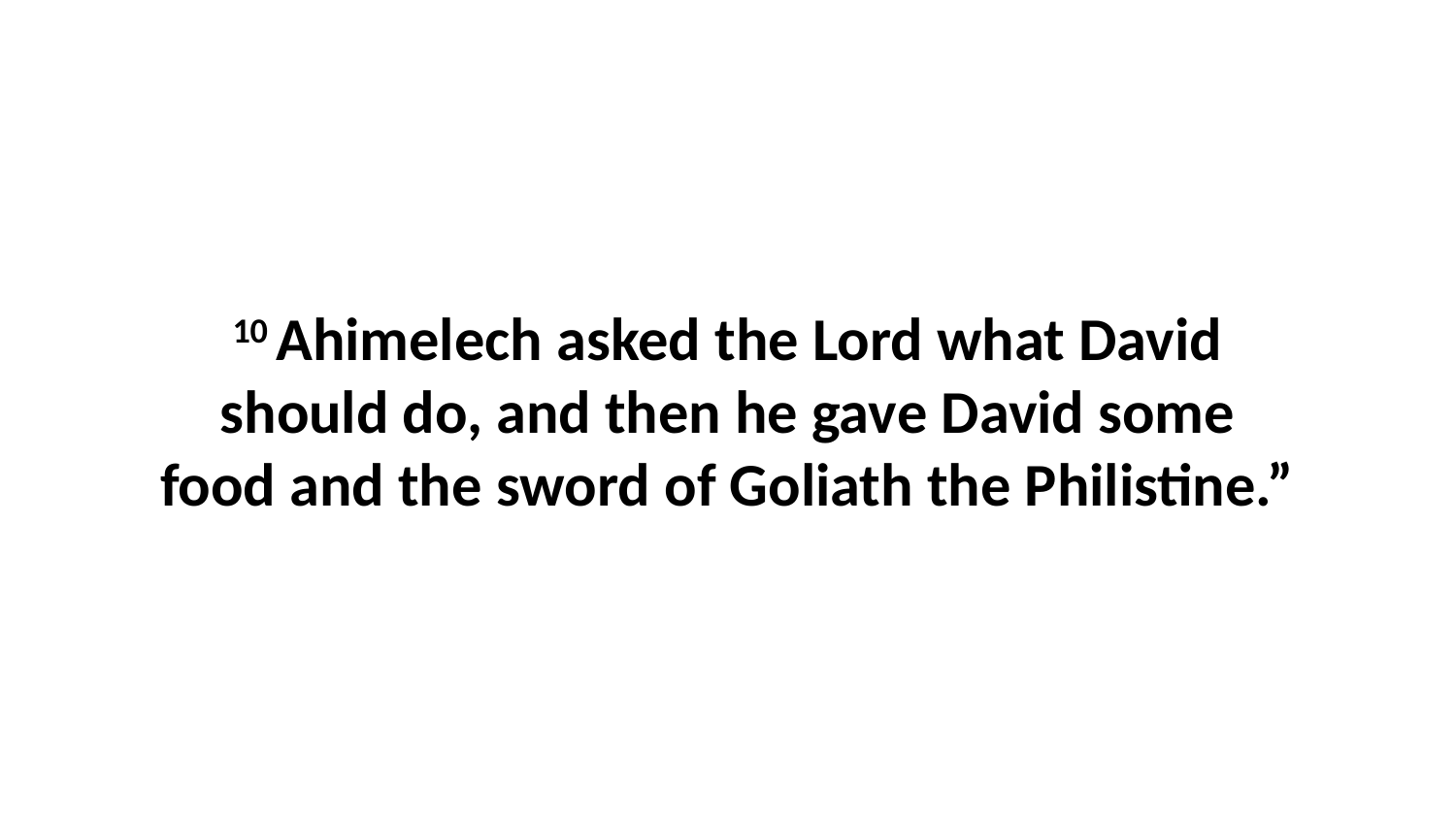

10 Ahimelech asked the Lord what David should do, and then he gave David some food and the sword of Goliath the Philistine.”